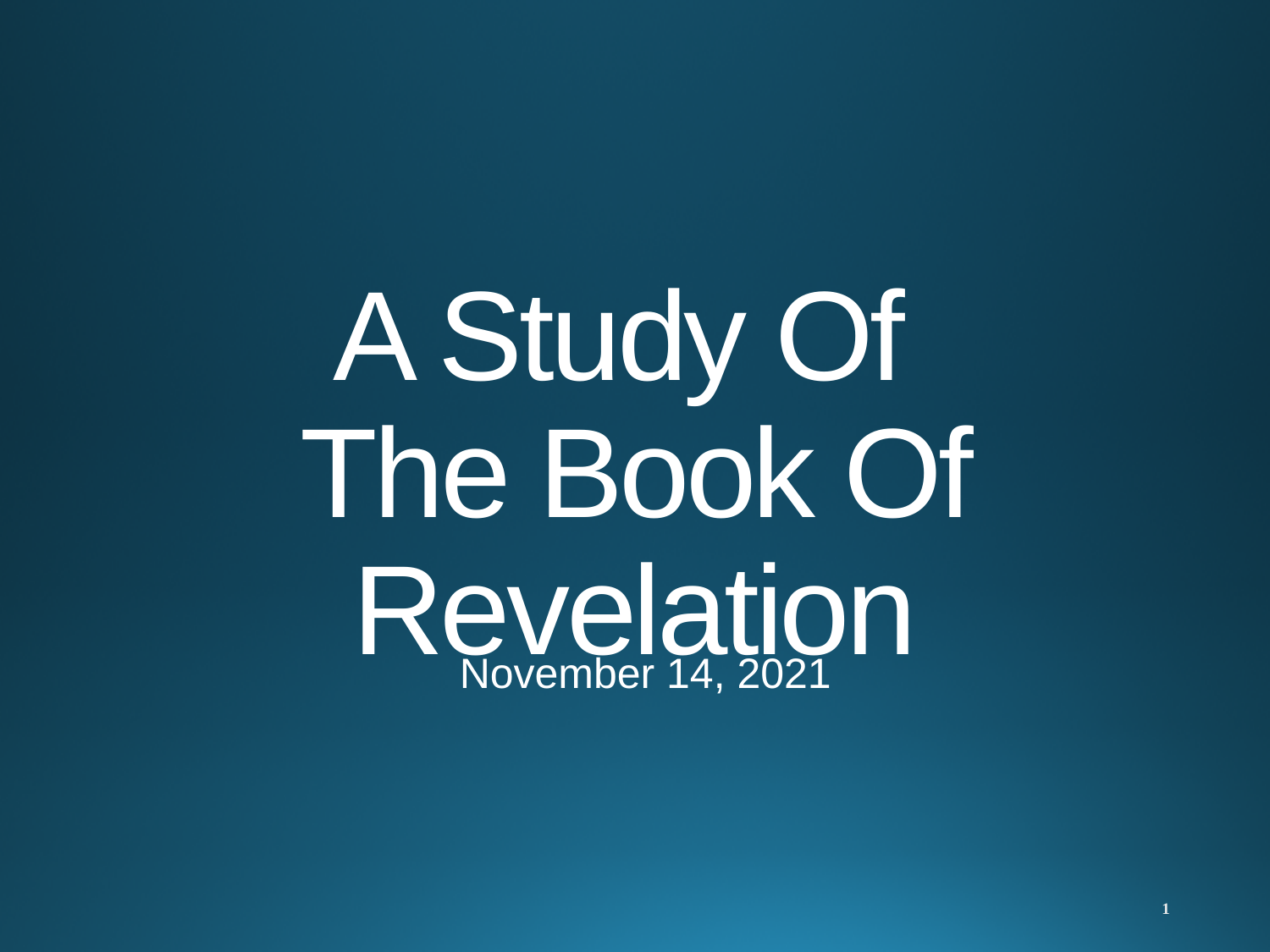

# A Study Of The Book Of Revelation
November 14, 2021
1